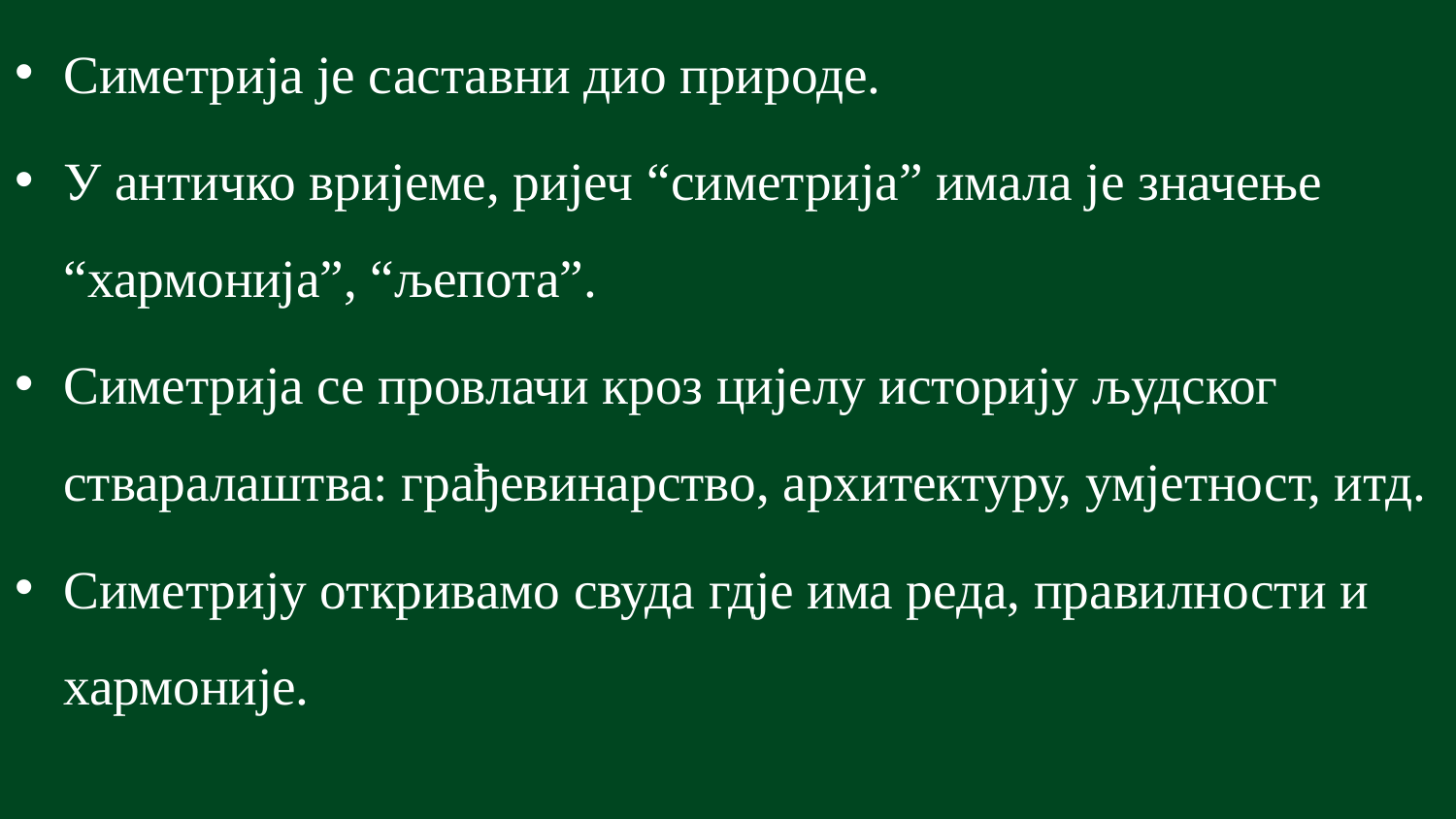

Симетрија је саставни дио природе.
У античко вријеме, ријеч “симетрија” имала је значење “хармонија”, “љепота”.
Симетрија се провлачи кроз цијелу историју људског стваралаштва: грађевинарство, архитектуру, умјетност, итд.
Симетрију откривамо свуда гдје има реда, правилности и хармоније.